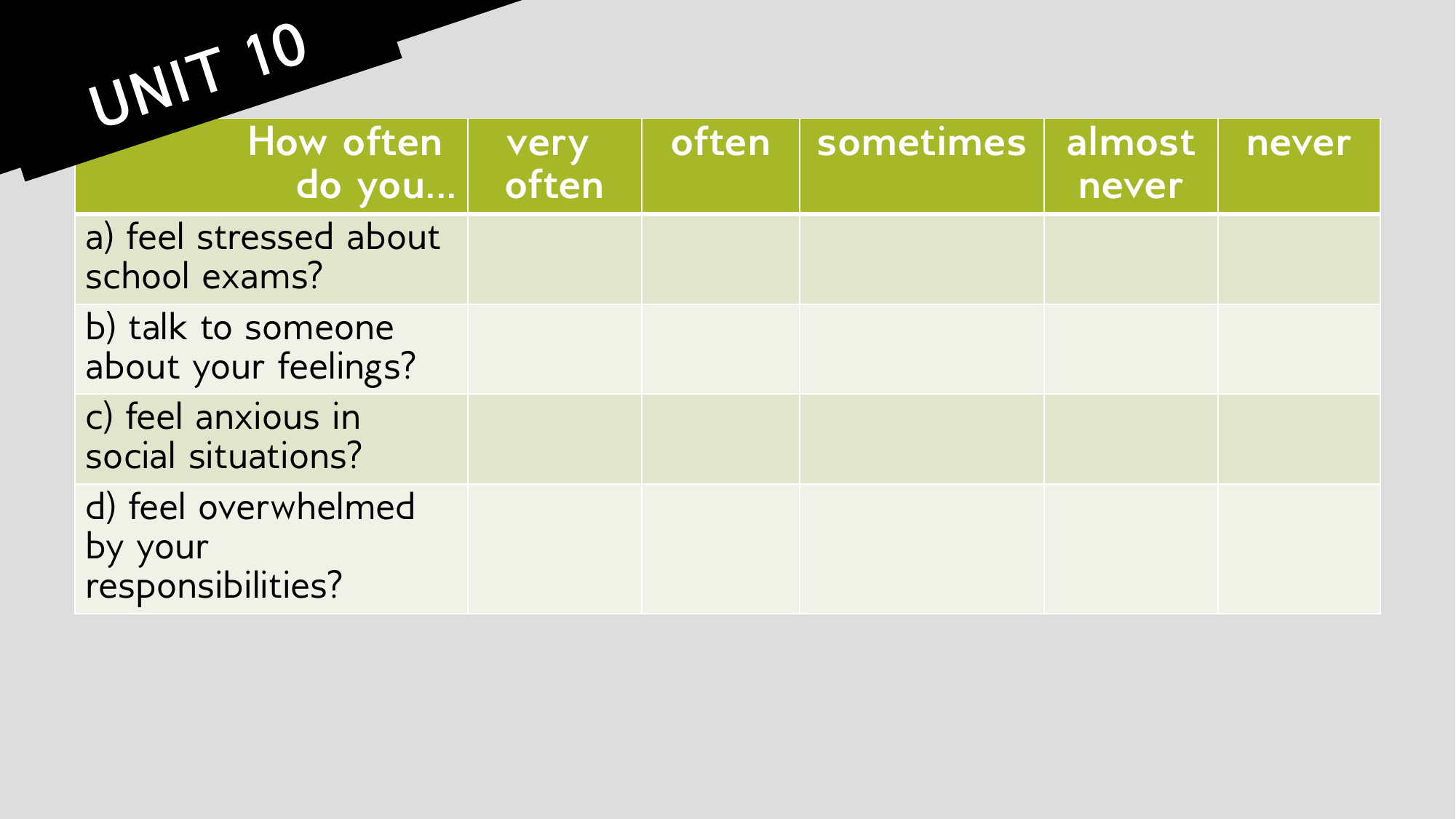

# UNIT 10
| How often do you... | very often | often | sometimes | almost never | never |
| --- | --- | --- | --- | --- | --- |
| a) feel stressed about school exams? |  |  |  |  |  |
| b) talk to someone about your feelings? |  |  |  |  |  |
| c) feel anxious in social situations? |  |  |  |  |  |
| d) feel overwhelmed by your responsibilities? |  |  |  |  |  |